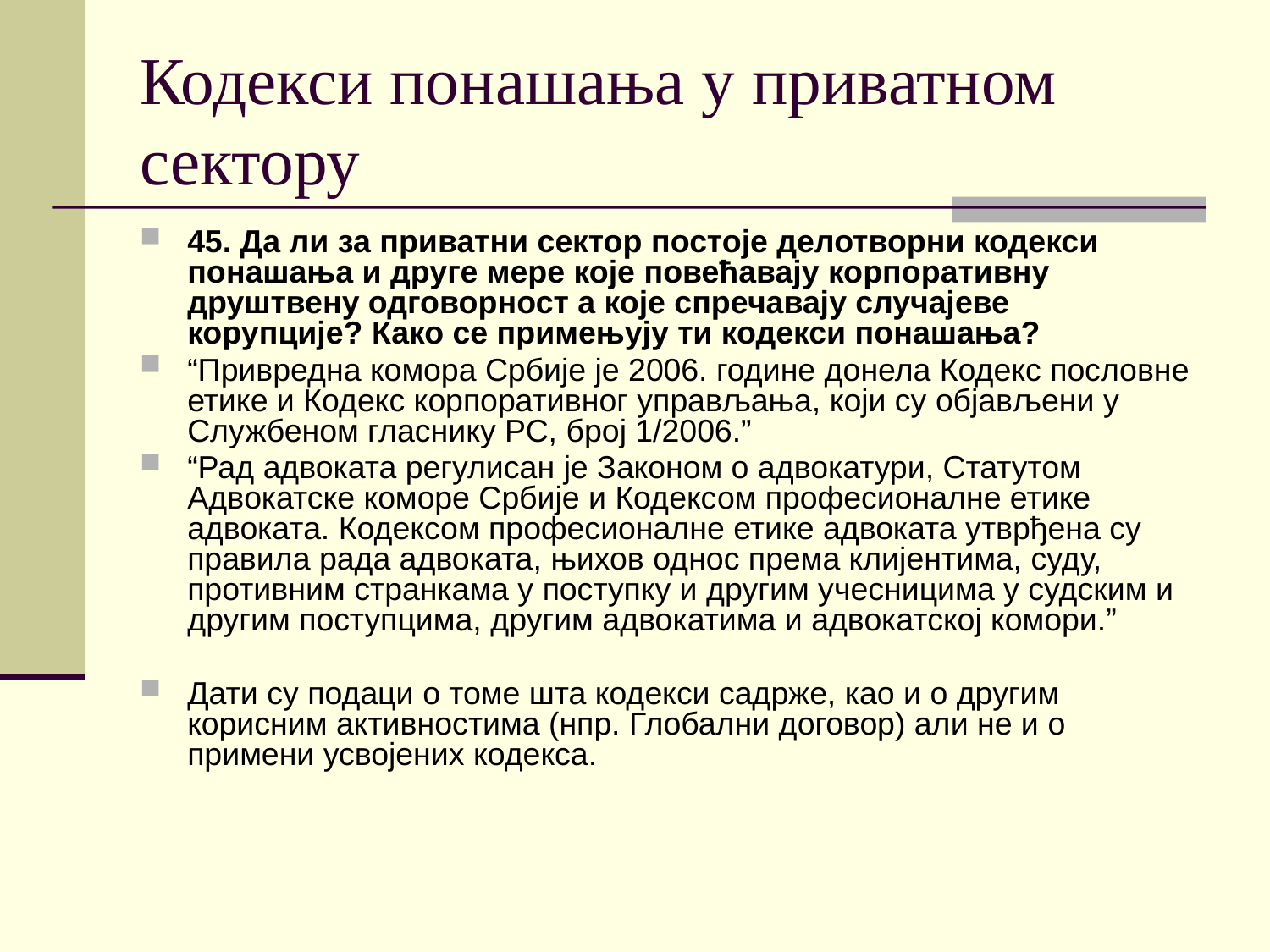

# Кодекси понашања у приватном сектору
45. Да ли за приватни сектор постоје делотворни кодекси понашања и друге мере које повећавају корпоративну друштвену одговорност а које спречавају случајеве корупције? Како се примењују ти кодекси понашања?
“Привредна комора Србије је 2006. године донела Кодекс пословне етике и Кодекс корпоративног управљања, који су објављени у Службеном гласнику РС, број 1/2006.”
“Рад адвоката регулисан је Законом о адвокатури, Статутом Адвoкатске коморе Србије и Кодексом професионалне етике адвоката. Кодексом професионалне етике адвоката утврђена су правила рада адвоката, њихов однос према клијентима, суду, противним странкама у поступку и другим учесницима у судским и другим поступцима, другим адвокатима и адвокатској комори.”

Дати су подаци о томе шта кодекси садрже, као и о другим корисним активностима (нпр. Глобални договор) али не и о примени усвојених кодекса.